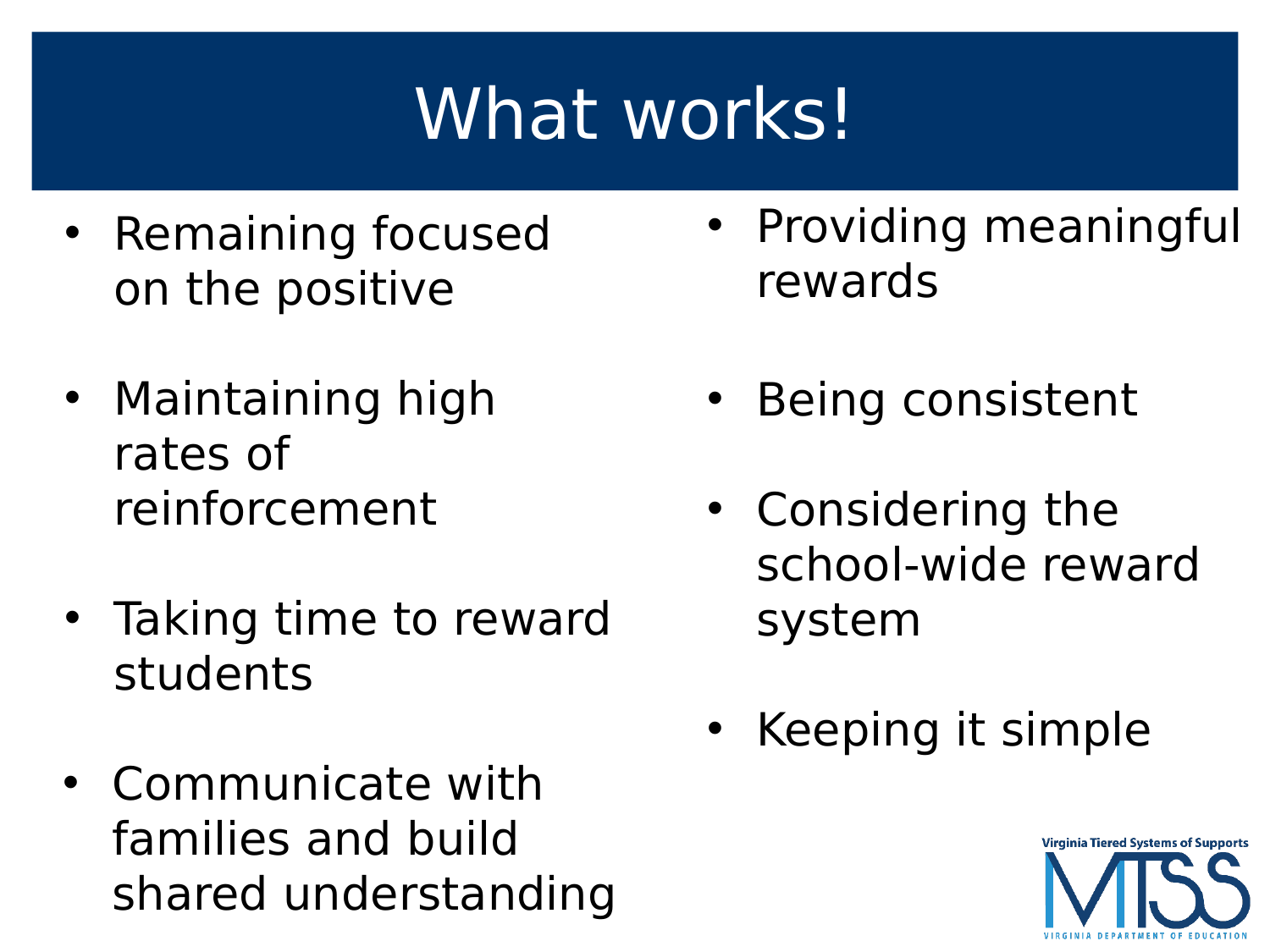

# What works!
Providing meaningful rewards

Being consistent

Considering the school-wide reward system

Keeping it simple
Remaining focused on the positive

Maintaining high rates of reinforcement

Taking time to reward students

Communicate with families and build shared understanding